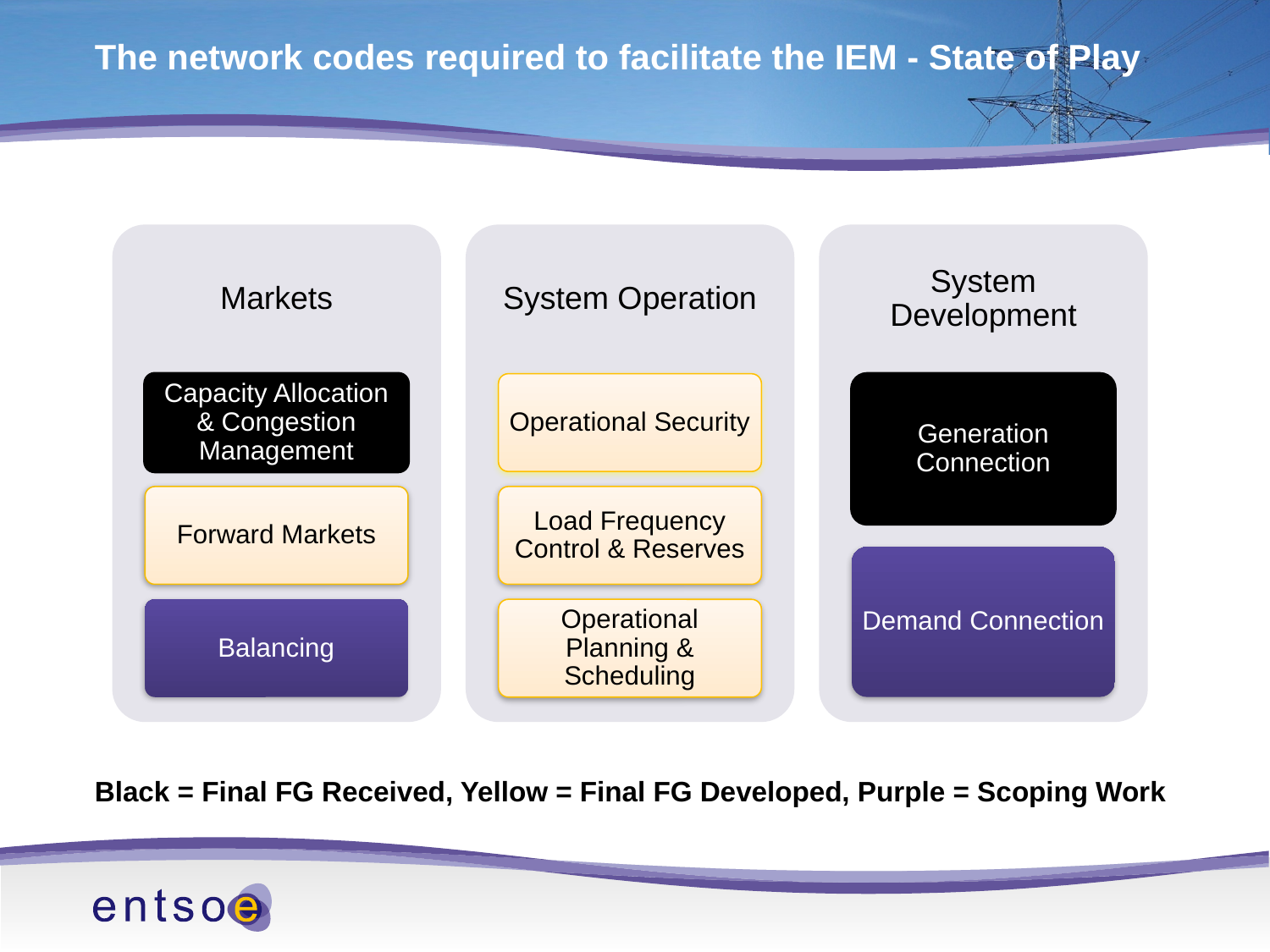

# The network codes required to facilitate the IEM - State of Play
Markets
Capacity Allocation & Congestion Management
Forward Markets
Balancing
System Operation
Operational Security
Load Frequency Control & Reserves
Operational Planning & Scheduling
System Development
Generation Connection
Demand Connection
Black = Final FG Received, Yellow = Final FG Developed, Purple = Scoping Work